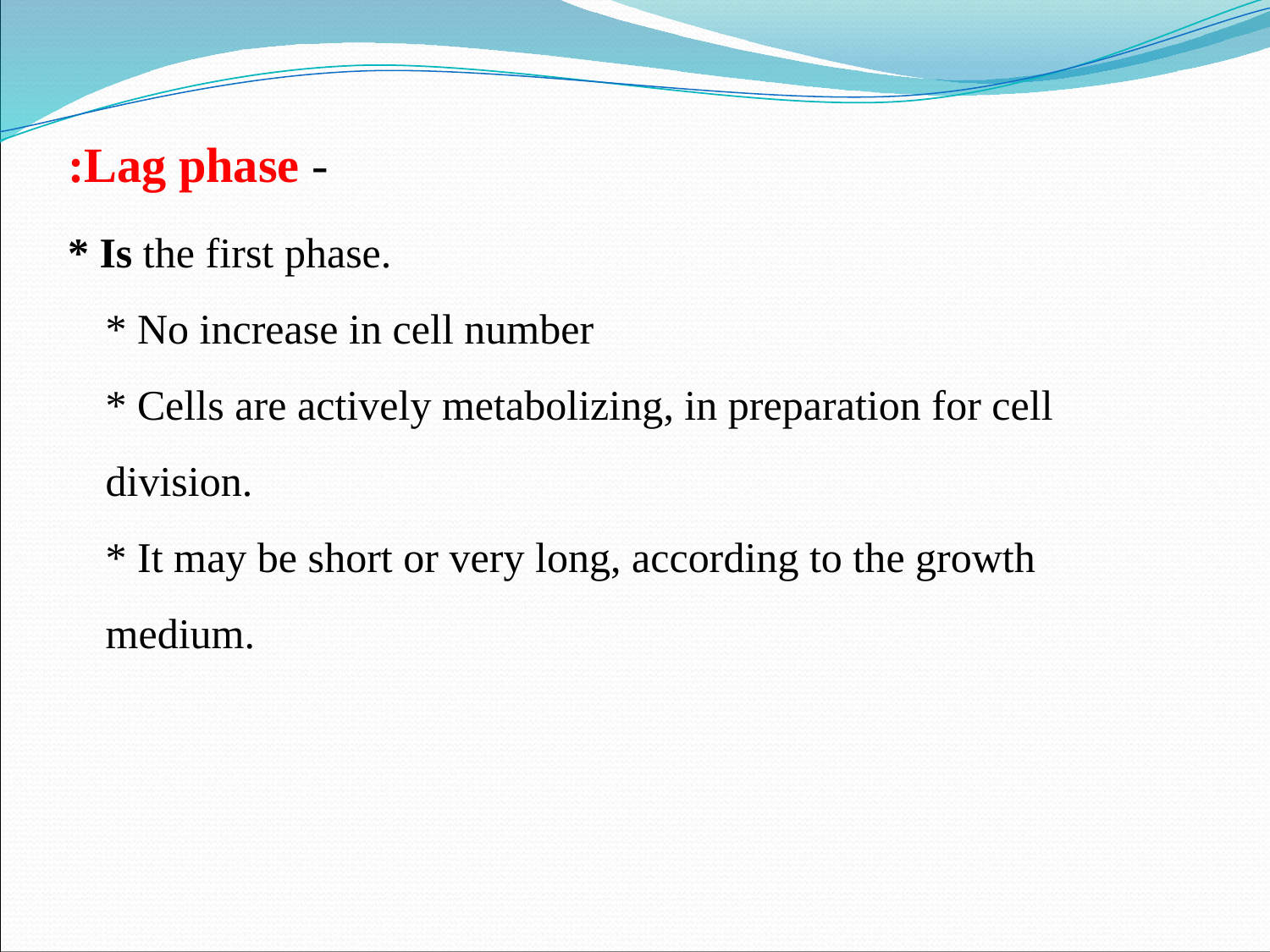

- Lag phase:
* Is the first phase.
* No increase in cell number
* Cells are actively metabolizing, in preparation for cell division.
* It may be short or very long, according to the growth medium.